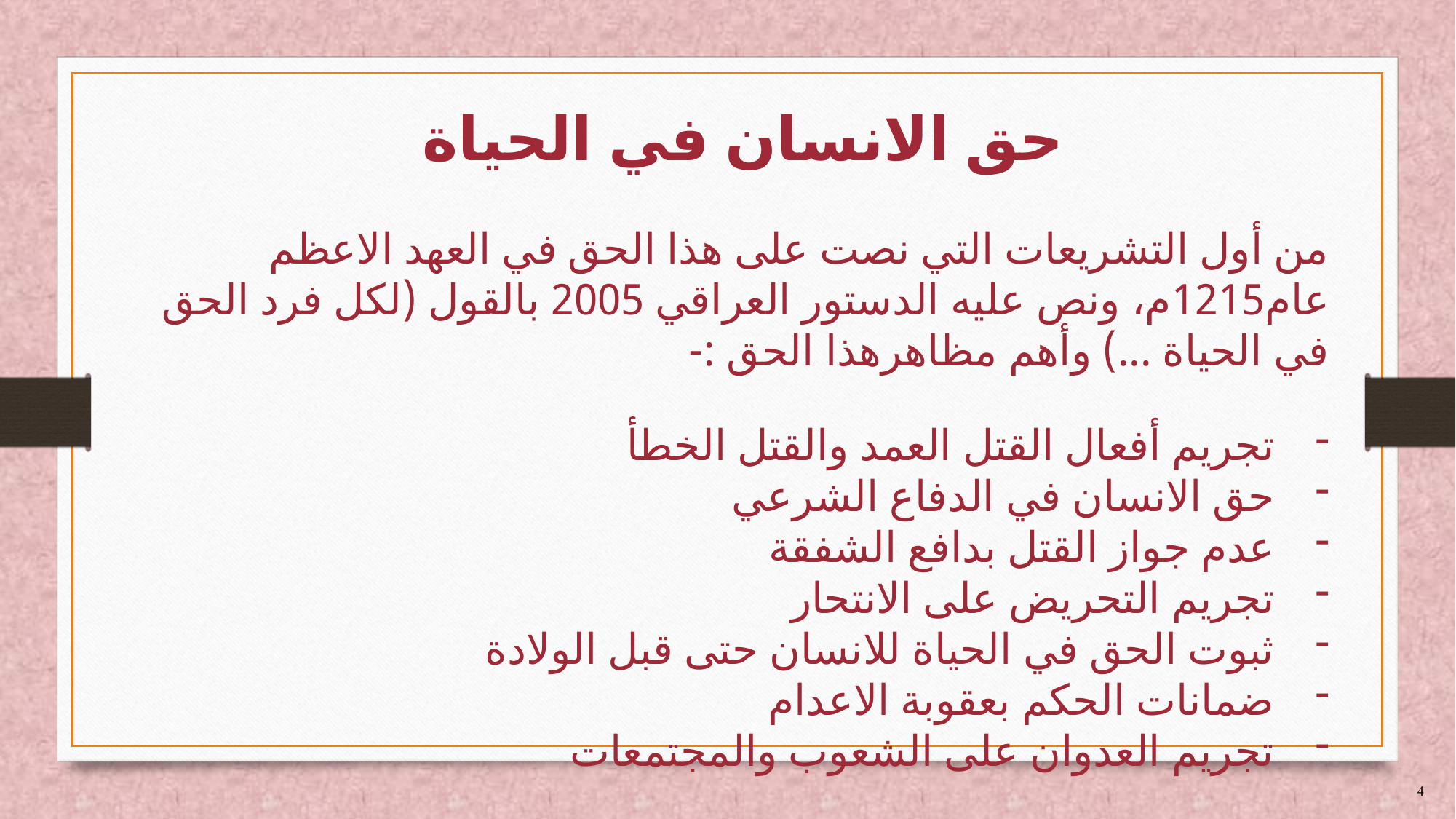

# حق الانسان في الحياة
من أول التشريعات التي نصت على هذا الحق في العهد الاعظم عام1215م، ونص عليه الدستور العراقي 2005 بالقول (لكل فرد الحق في الحياة ...) وأهم مظاهرهذا الحق :-

تجريم أفعال القتل العمد والقتل الخطأ
حق الانسان في الدفاع الشرعي
عدم جواز القتل بدافع الشفقة
تجريم التحريض على الانتحار
ثبوت الحق في الحياة للانسان حتى قبل الولادة
ضمانات الحكم بعقوبة الاعدام
تجريم العدوان على الشعوب والمجتمعات

4